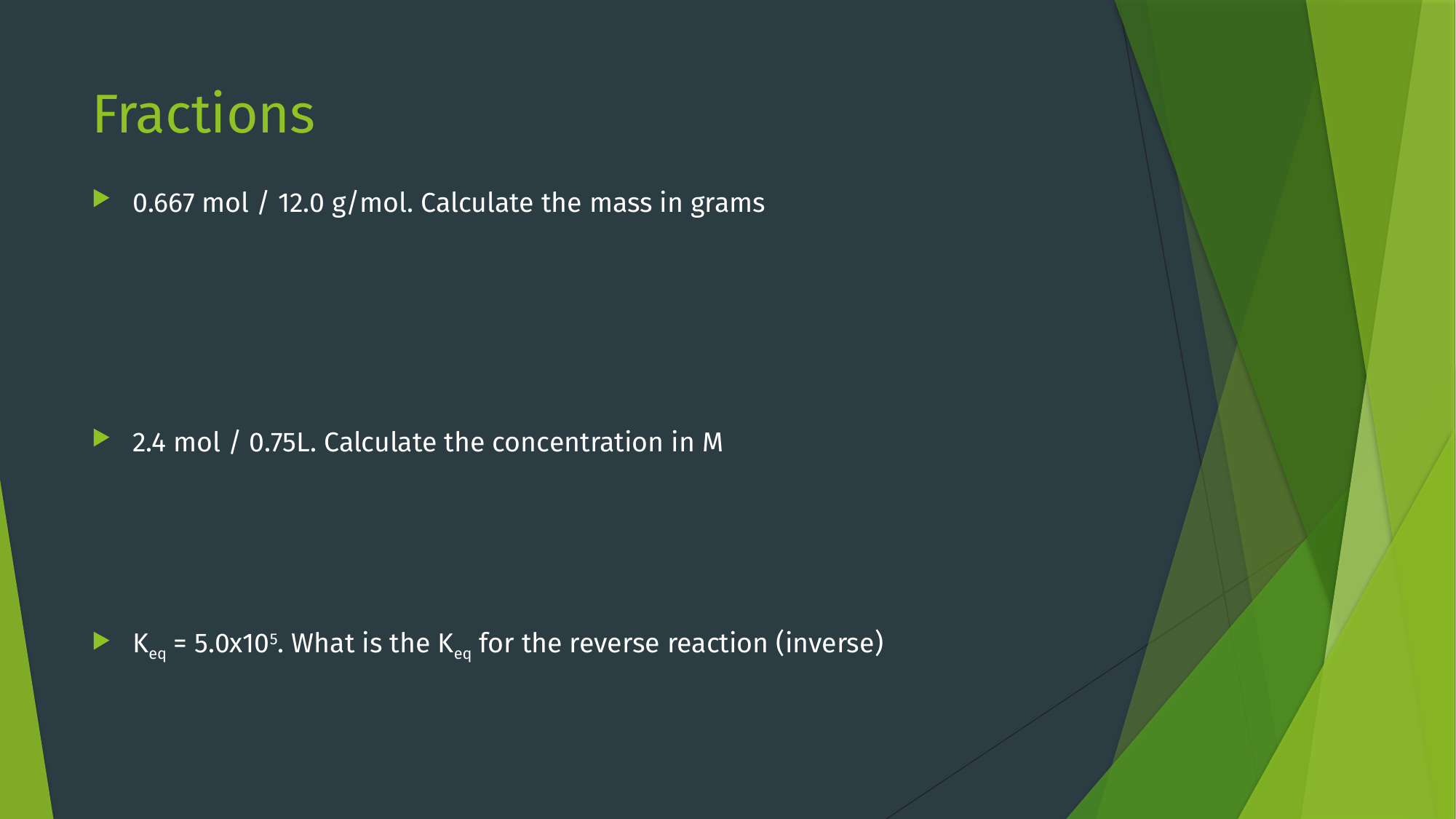

# Fractions
0.667 mol / 12.0 g/mol. Calculate the mass in grams

2.4 mol / 0.75L. Calculate the concentration in M

Keq = 5.0x105. What is the Keq for the reverse reaction (inverse)